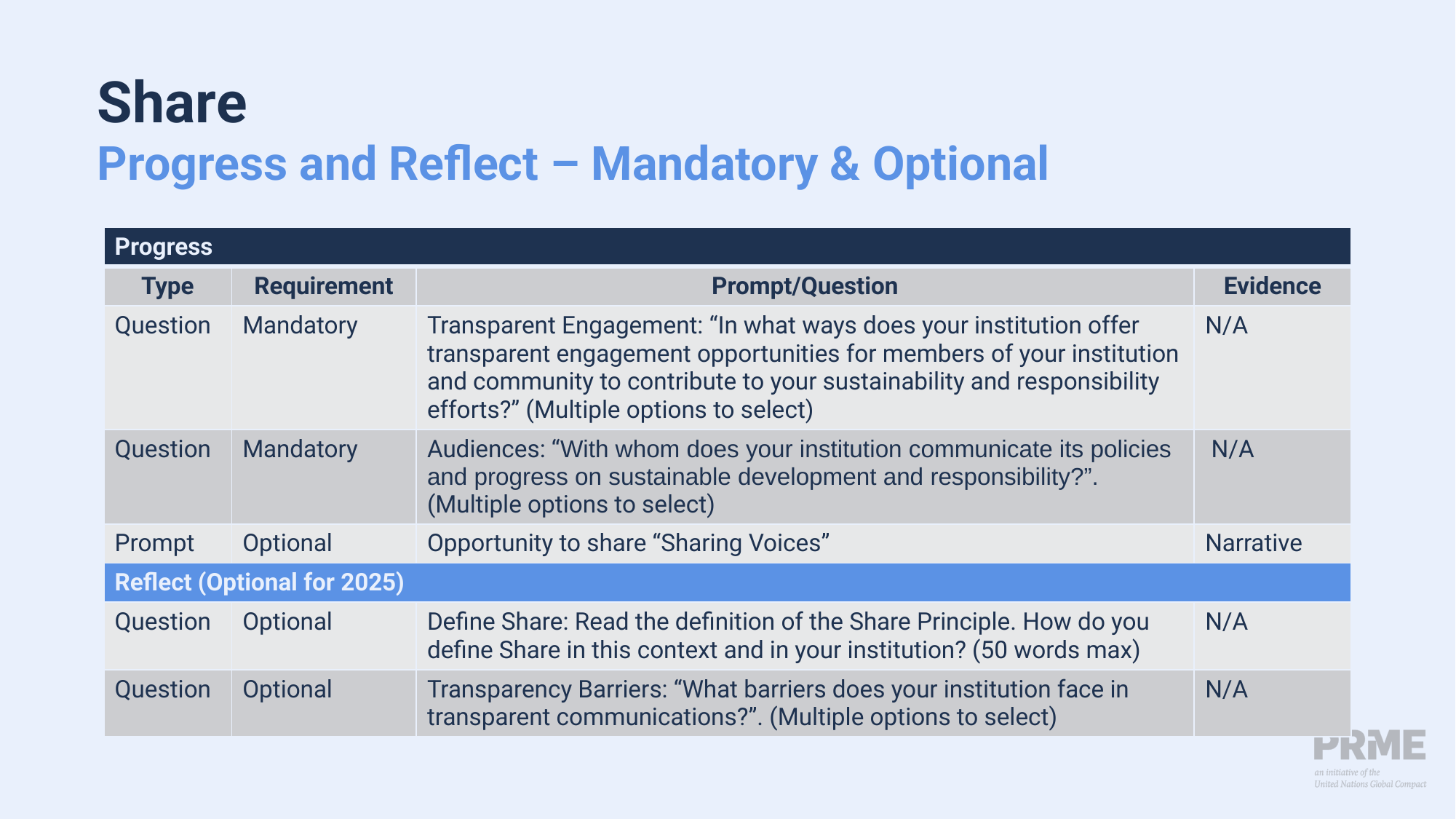

# Share Progress and Reflect – Mandatory & Optional

| Progress |  |  |  |
| --- | --- | --- | --- |
| Type | Requirement | Prompt/Question | Evidence |
| Question | Mandatory | Transparent Engagement: “In what ways does your institution offer transparent engagement opportunities for members of your institution and community to contribute to your sustainability and responsibility efforts?” (Multiple options to select) | N/A |
| Question | Mandatory | Audiences: “With whom does your institution communicate its policies and progress on sustainable development and responsibility?”. (Multiple options to select) | N/A |
| Prompt | Optional | Opportunity to share “Sharing Voices” | Narrative |
| Reflect (Optional for 2025) |  |  |  |
| Question | Optional | Define Share: Read the definition of the Share Principle. How do you define Share in this context and in your institution? (50 words max) | N/A |
| Question | Optional | Transparency Barriers: “What barriers does your institution face in transparent communications?”. (Multiple options to select) | N/A |